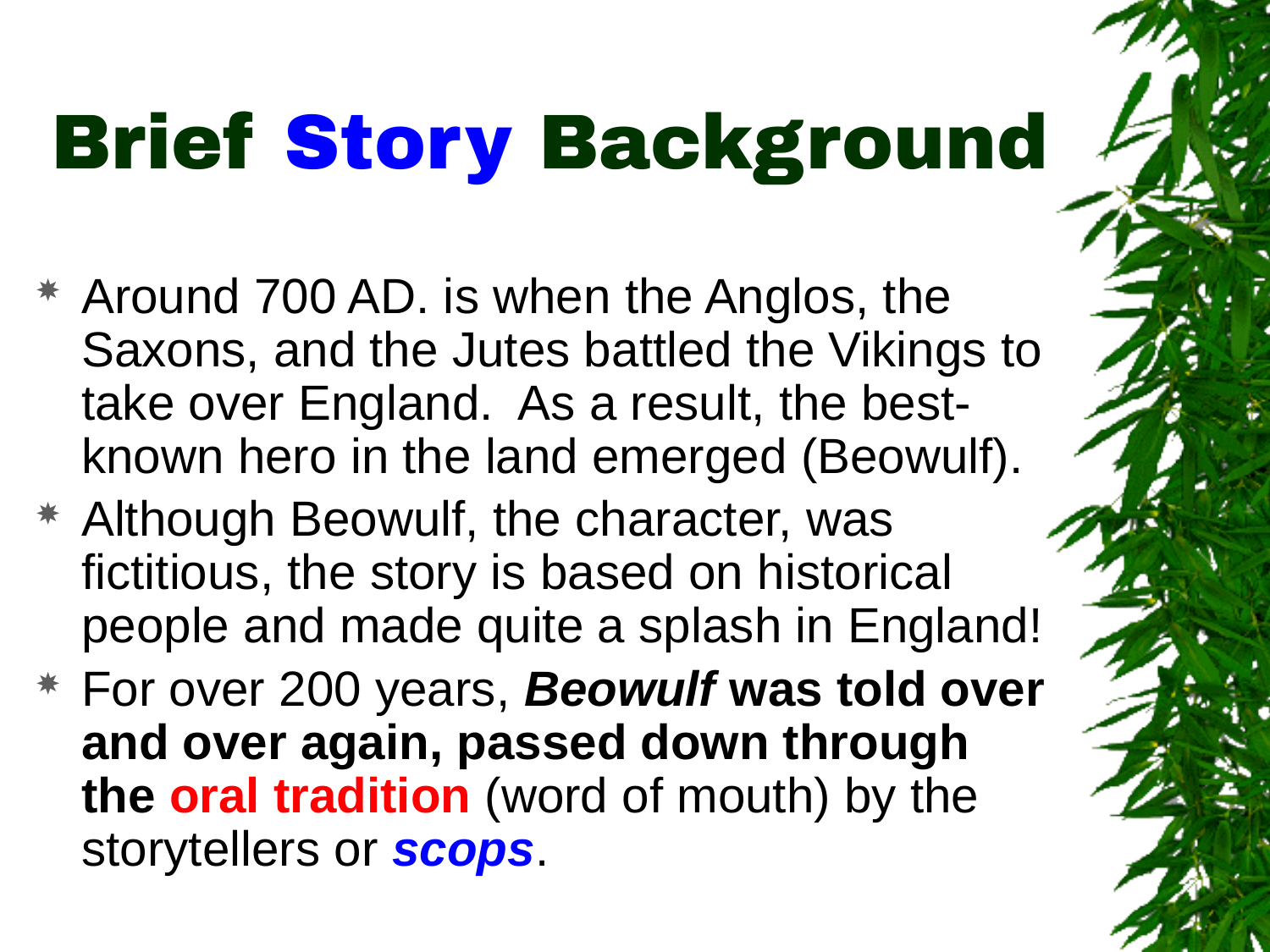

# Brief Story Background
Around 700 AD. is when the Anglos, the Saxons, and the Jutes battled the Vikings to take over England.  As a result, the best-known hero in the land emerged (Beowulf).
Although Beowulf, the character, was fictitious, the story is based on historical people and made quite a splash in England!
For over 200 years, Beowulf was told over and over again, passed down through the oral tradition (word of mouth) by the storytellers or scops.